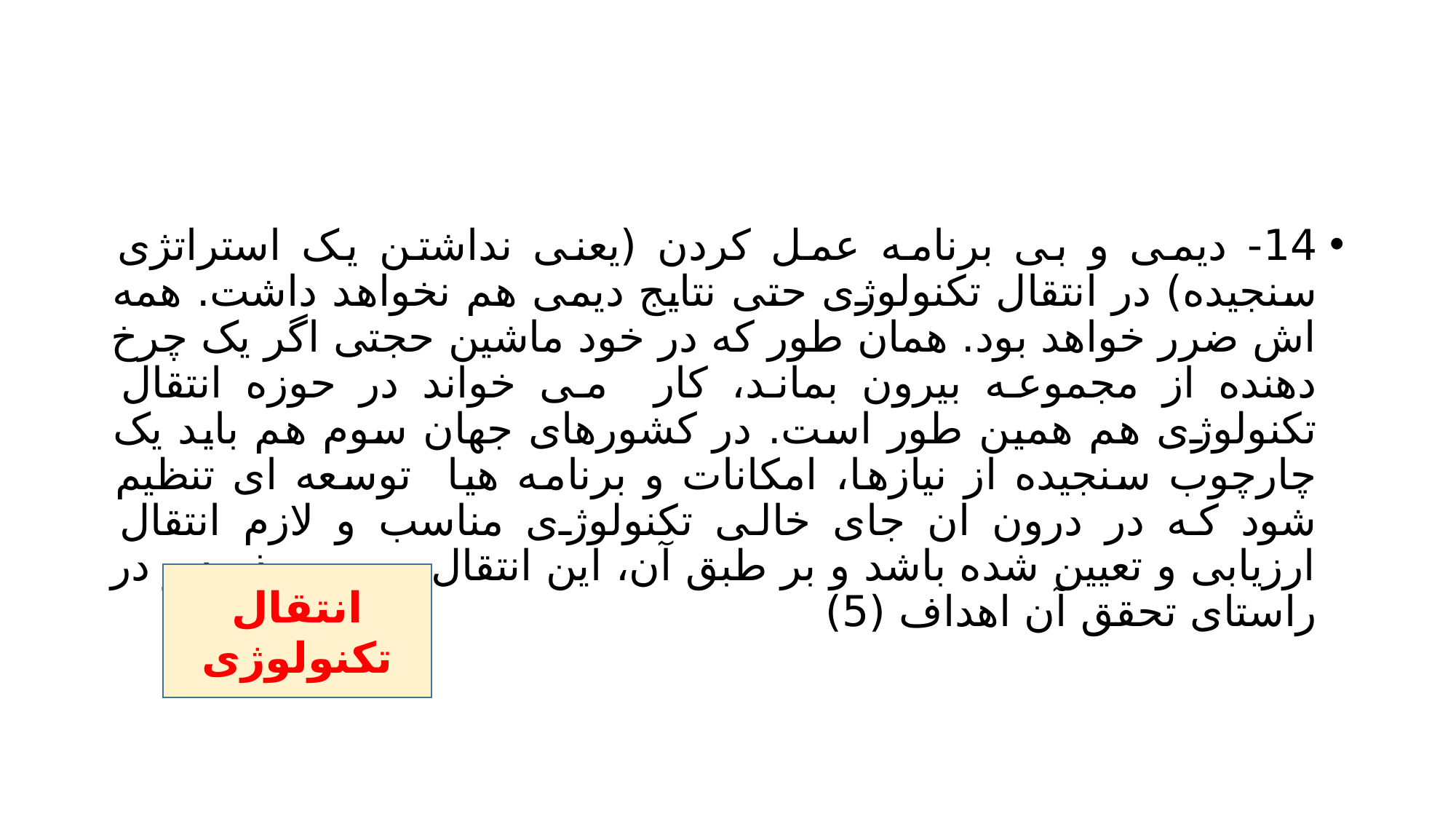

#
14- دیمی و بی برنامه عمل کردن (یعنی نداشتن یک استراتژی سنجیده) در انتقال تکنولوژی حتی نتایج دیمی هم نخواهد داشت. همه اش ضرر خواهد بود. همان طور که در خود ماشین حجتی اگر یک چرخ دهنده از مجموعه بیرون بماند، کار  می خواند در حوزه انتقال تکنولوژی هم همین طور است. در کشورهای جهان سوم هم باید یک چارچوب سنجیده از نیازها، امکانات و برنامه هیا  توسعه ای تنظیم شود که در درون ان جای خالی تکنولوژی مناسب و لازم انتقال ارزیابی و تعیین شده باشد و بر طبق آن، این انتقال صورت پذیرد و در راستای تحقق آن اهداف (5)
انتقال تکنولوژی